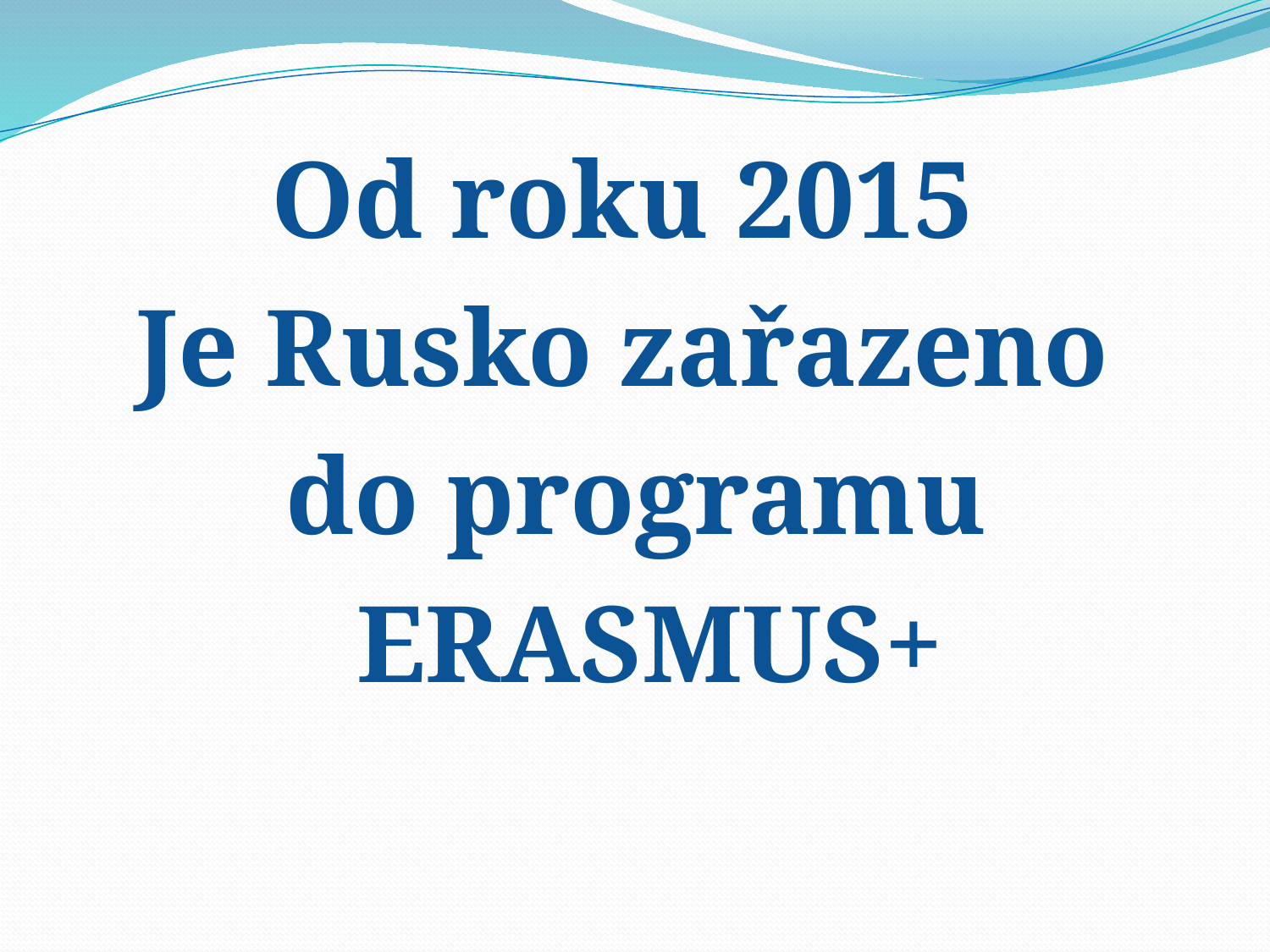

Od roku 2015
Je Rusko zařazeno
do programu
 ERASMUS+